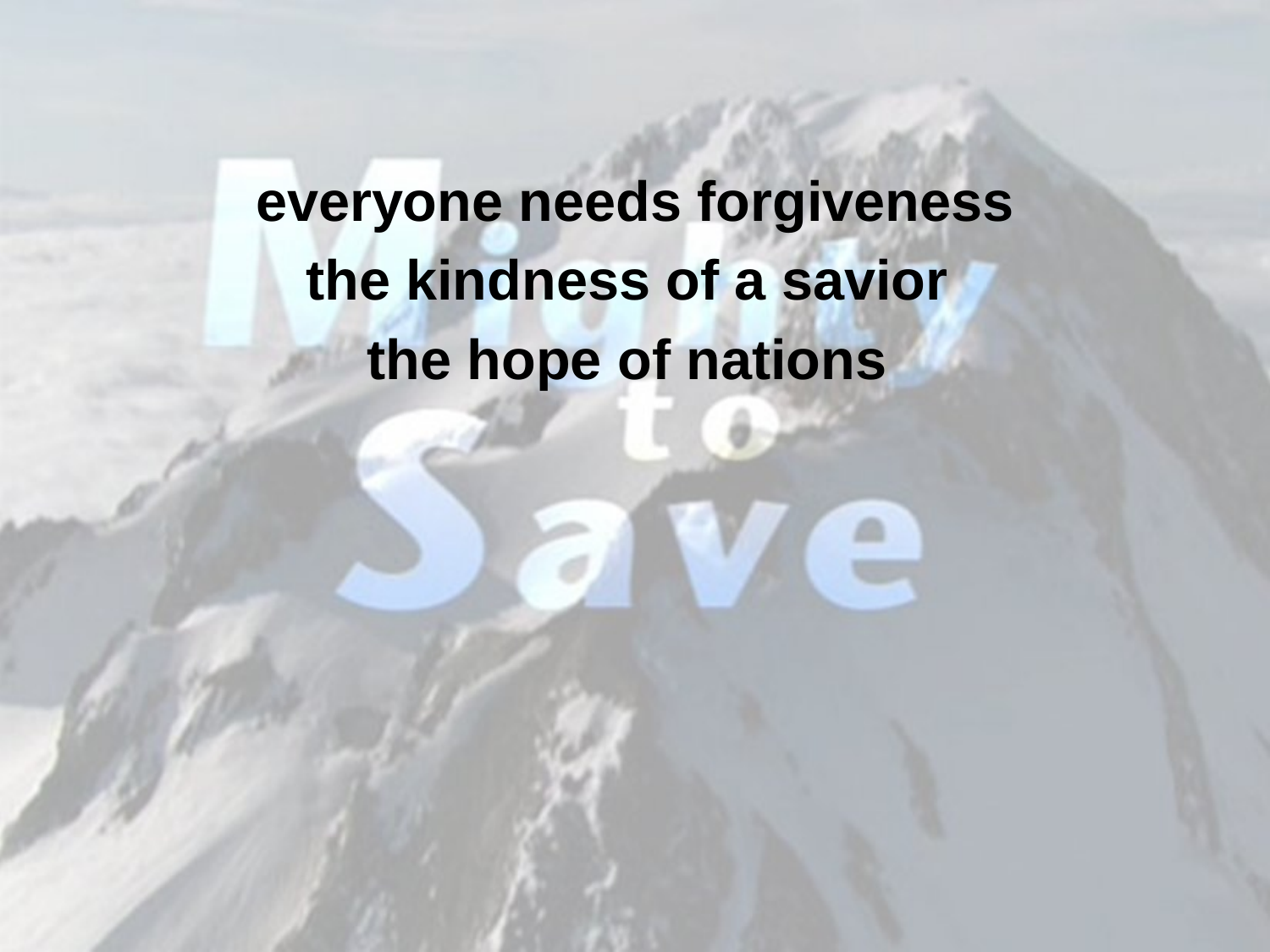

everyone needs forgiveness
the kindness of a savior
the hope of nations